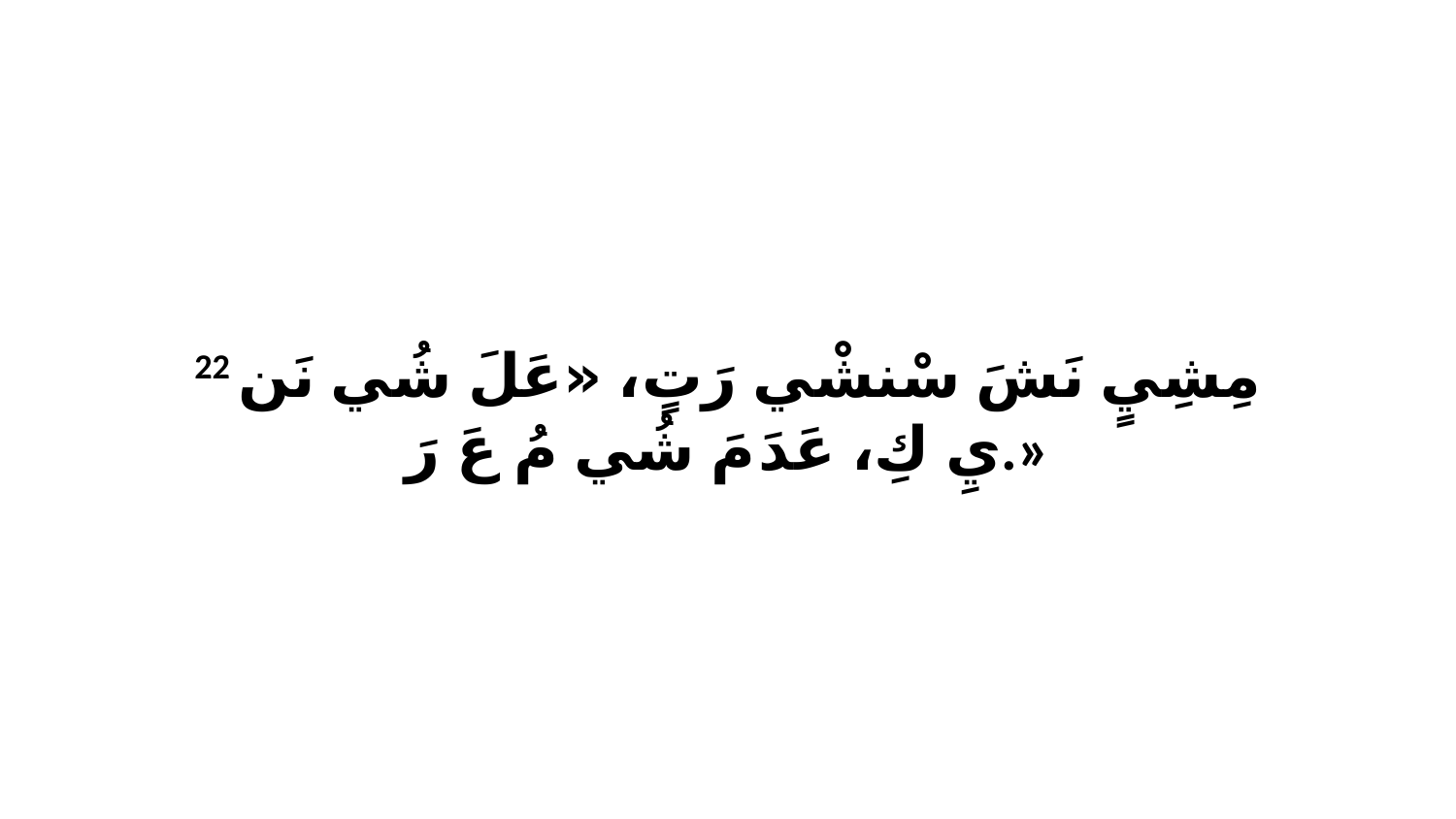

22 مِشِيٍ نَشَ سْنشْي رَتٍ، «عَلَ شُي نَن يِ كِ، عَدَ مَ شُي مُ عَ رَ.»